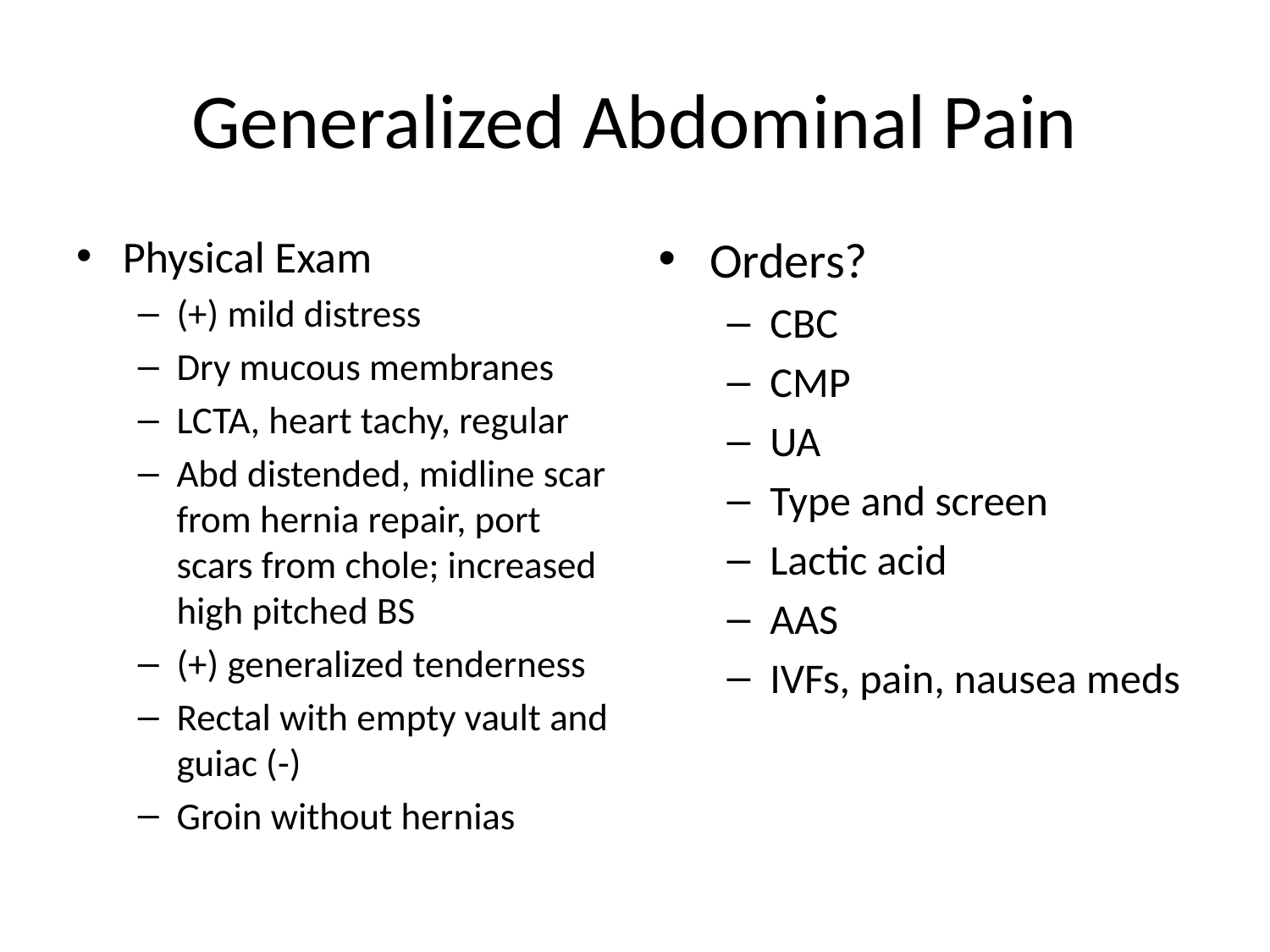

# Generalized Abdominal Pain
Physical Exam
(+) mild distress
Dry mucous membranes
LCTA, heart tachy, regular
Abd distended, midline scar from hernia repair, port scars from chole; increased high pitched BS
(+) generalized tenderness
Rectal with empty vault and guiac (-)
Groin without hernias
Orders?
CBC
CMP
UA
Type and screen
Lactic acid
AAS
IVFs, pain, nausea meds